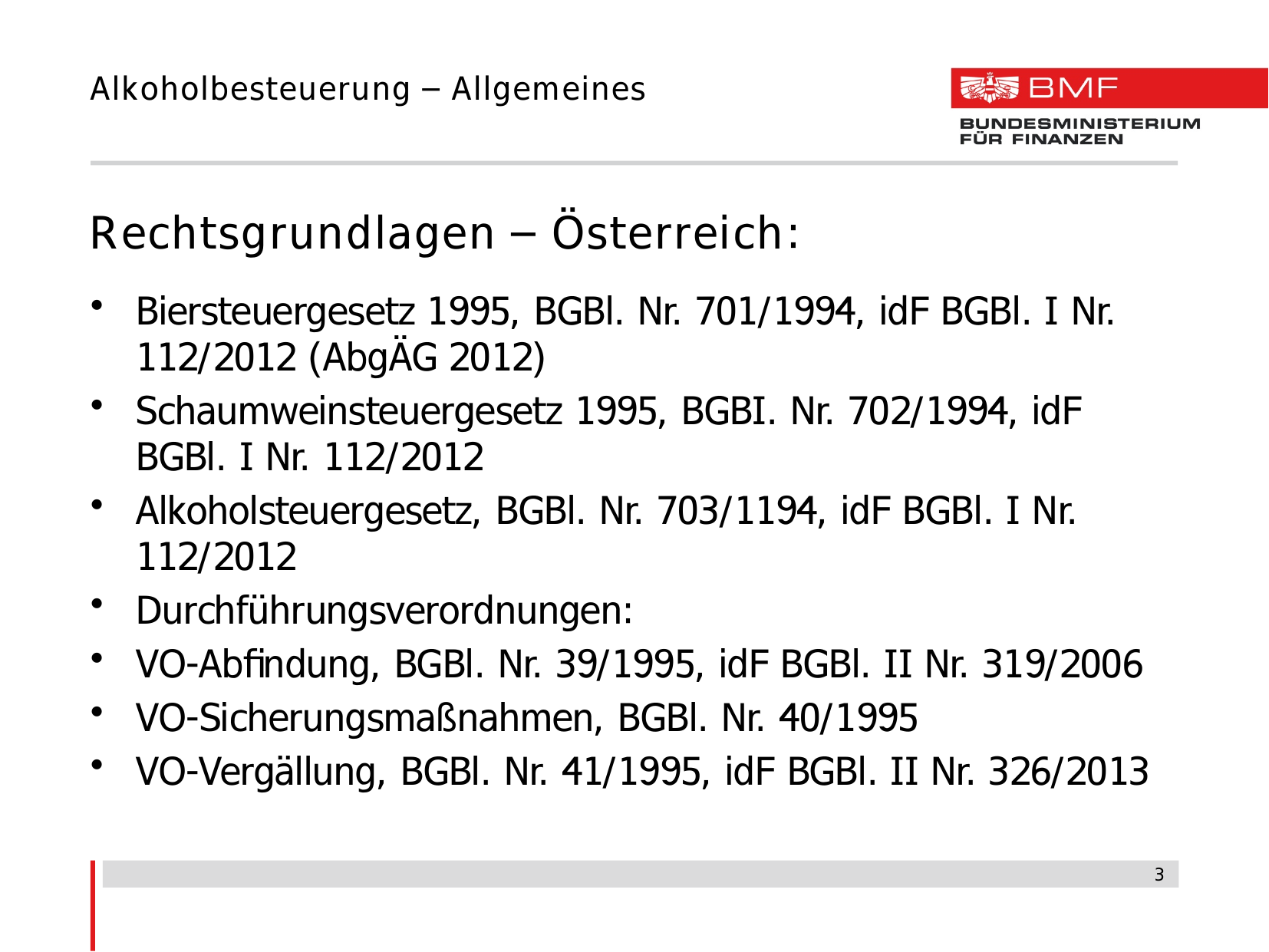

# Alkoholbesteuerung – Allgemeines
Rechtsgrundlagen – Österreich:
Biersteuergesetz 1995, BGBl. Nr. 701/1994, idF BGBl. I Nr. 112/2012 (AbgÄG 2012)
Schaumweinsteuergesetz 1995, BGBI. Nr. 702/1994, idF BGBl. I Nr. 112/2012
Alkoholsteuergesetz, BGBl. Nr. 703/1194, idF BGBl. I Nr. 112/2012
Durchführungsverordnungen:
VO-Abfindung, BGBl. Nr. 39/1995, idF BGBl. II Nr. 319/2006
VO-Sicherungsmaßnahmen, BGBl. Nr. 40/1995
VO-Vergällung, BGBl. Nr. 41/1995, idF BGBl. II Nr. 326/2013

3